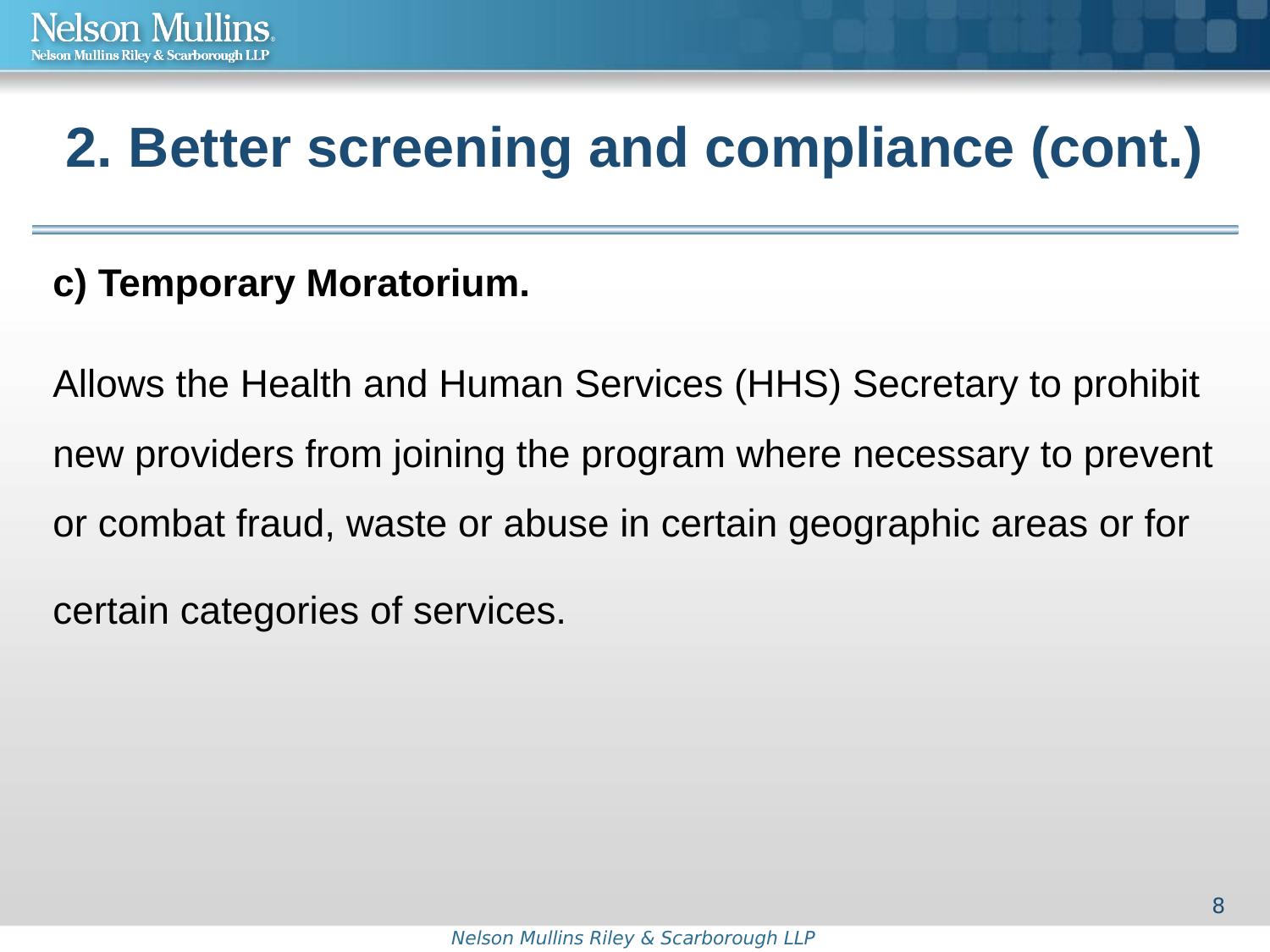

# 2. Better screening and compliance (cont.)
c) Temporary Moratorium.
Allows the Health and Human Services (HHS) Secretary to prohibit new providers from joining the program where necessary to prevent or combat fraud, waste or abuse in certain geographic areas or for certain categories of services.
8